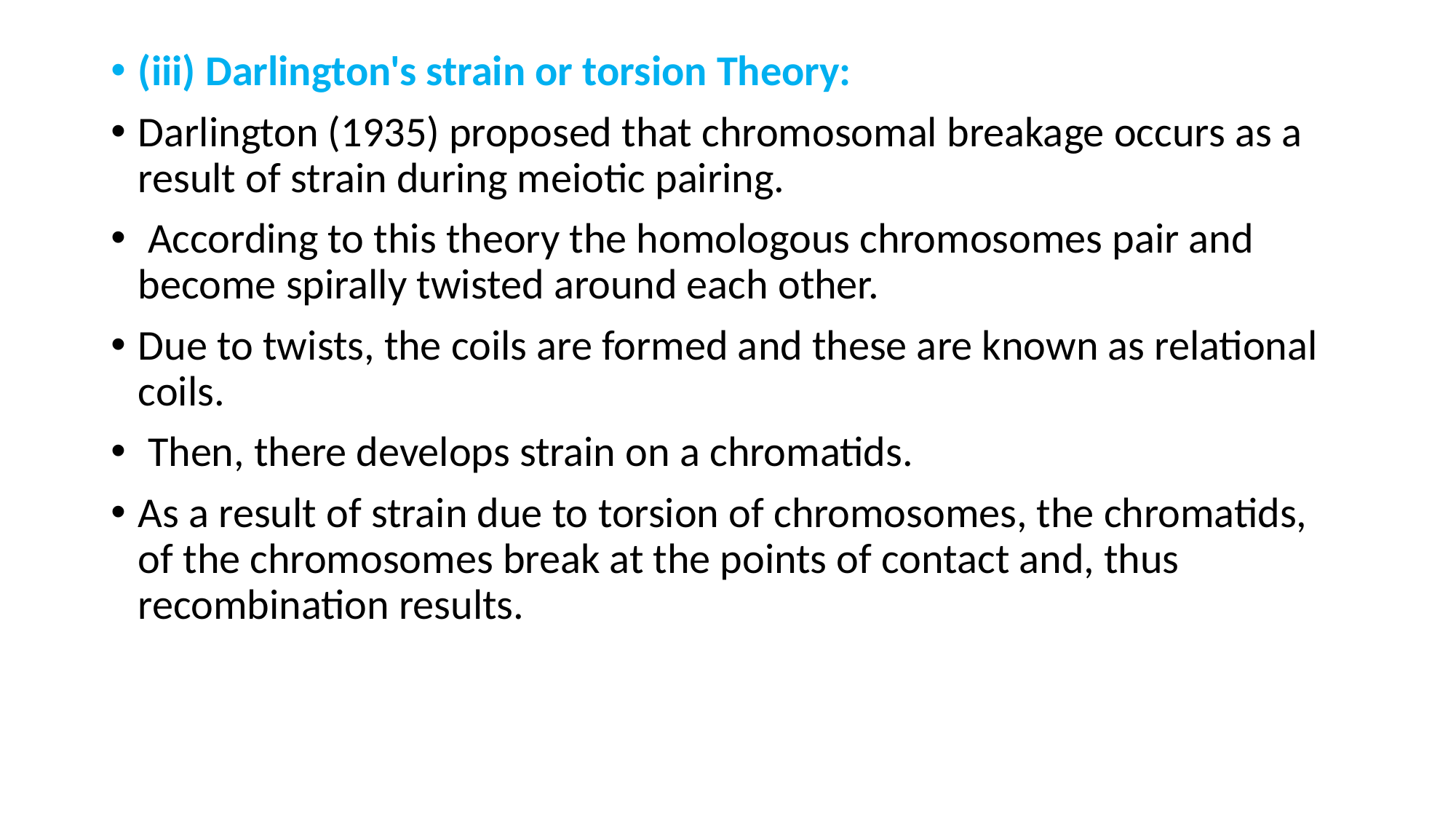

#
(iii) Darlington's strain or torsion Theory:
Darlington (1935) proposed that chromosomal breakage occurs as a result of strain during meiotic pairing.
 According to this theory the homologous chromosomes pair and become spirally twisted around each other.
Due to twists, the coils are formed and these are known as relational coils.
 Then, there develops strain on a chromatids.
As a result of strain due to torsion of chromosomes, the chromatids, of the chromosomes break at the points of contact and, thus recombination results.